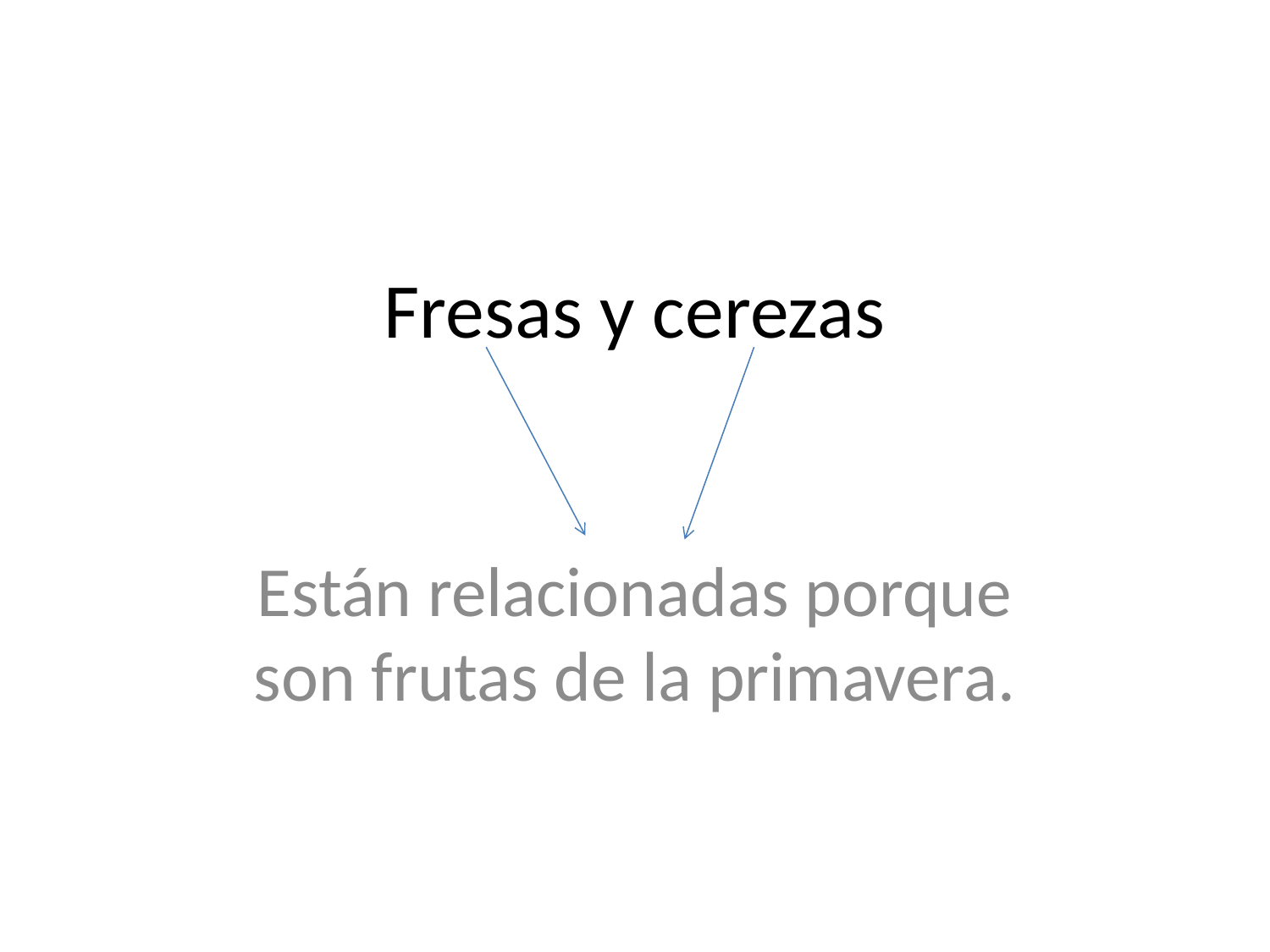

# Fresas y cerezas
Están relacionadas porque son frutas de la primavera.